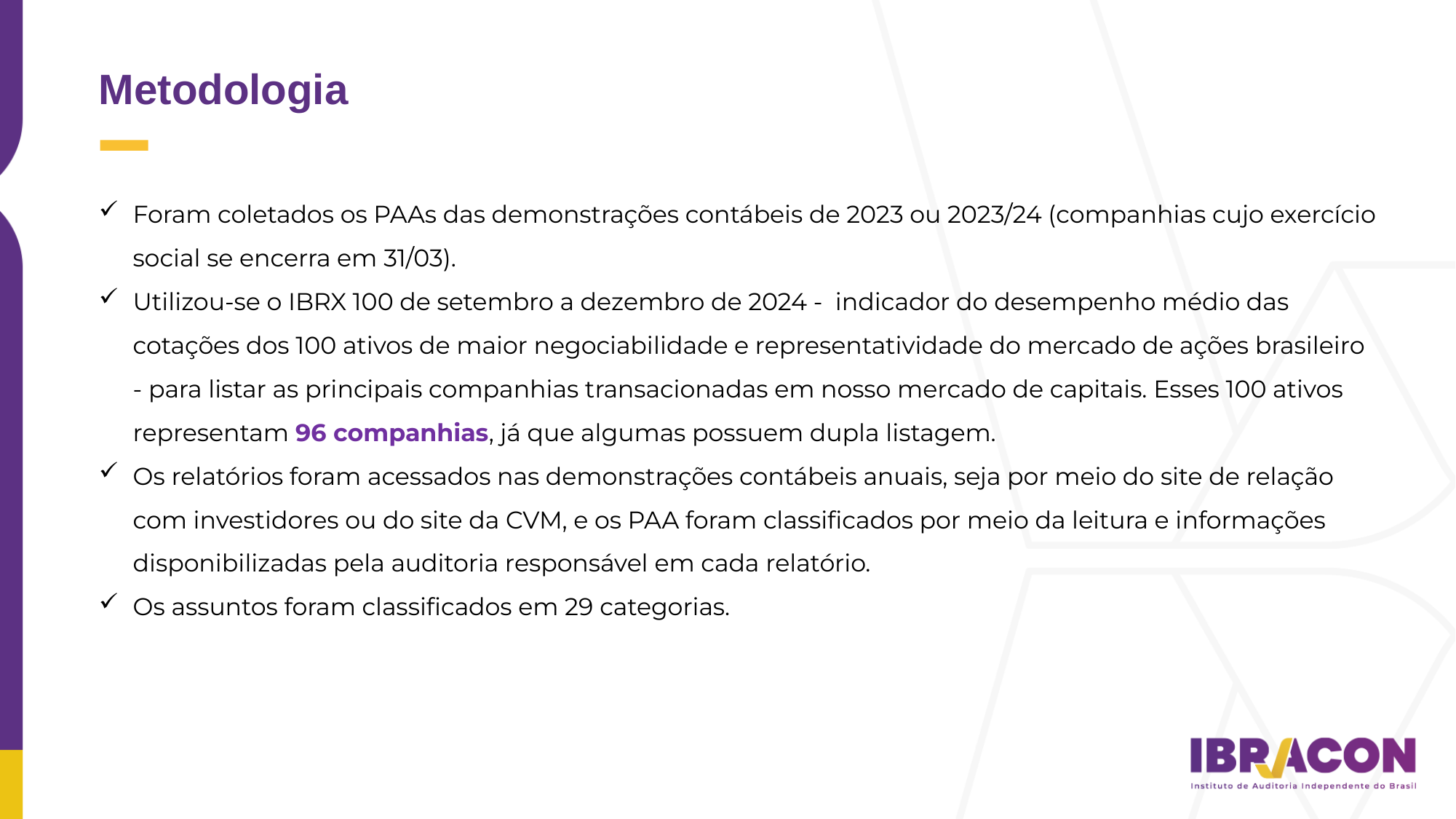

Metodologia

Foram coletados os PAAs das demonstrações contábeis de 2023 ou 2023/24 (companhias cujo exercício social se encerra em 31/03).
Utilizou-se o IBRX 100 de setembro a dezembro de 2024 -  indicador do desempenho médio das cotações dos 100 ativos de maior negociabilidade e representatividade do mercado de ações brasileiro - para listar as principais companhias transacionadas em nosso mercado de capitais. Esses 100 ativos representam 96 companhias, já que algumas possuem dupla listagem.
Os relatórios foram acessados nas demonstrações contábeis anuais, seja por meio do site de relação com investidores ou do site da CVM, e os PAA foram classificados por meio da leitura e informações disponibilizadas pela auditoria responsável em cada relatório.
Os assuntos foram classificados em 29 categorias.